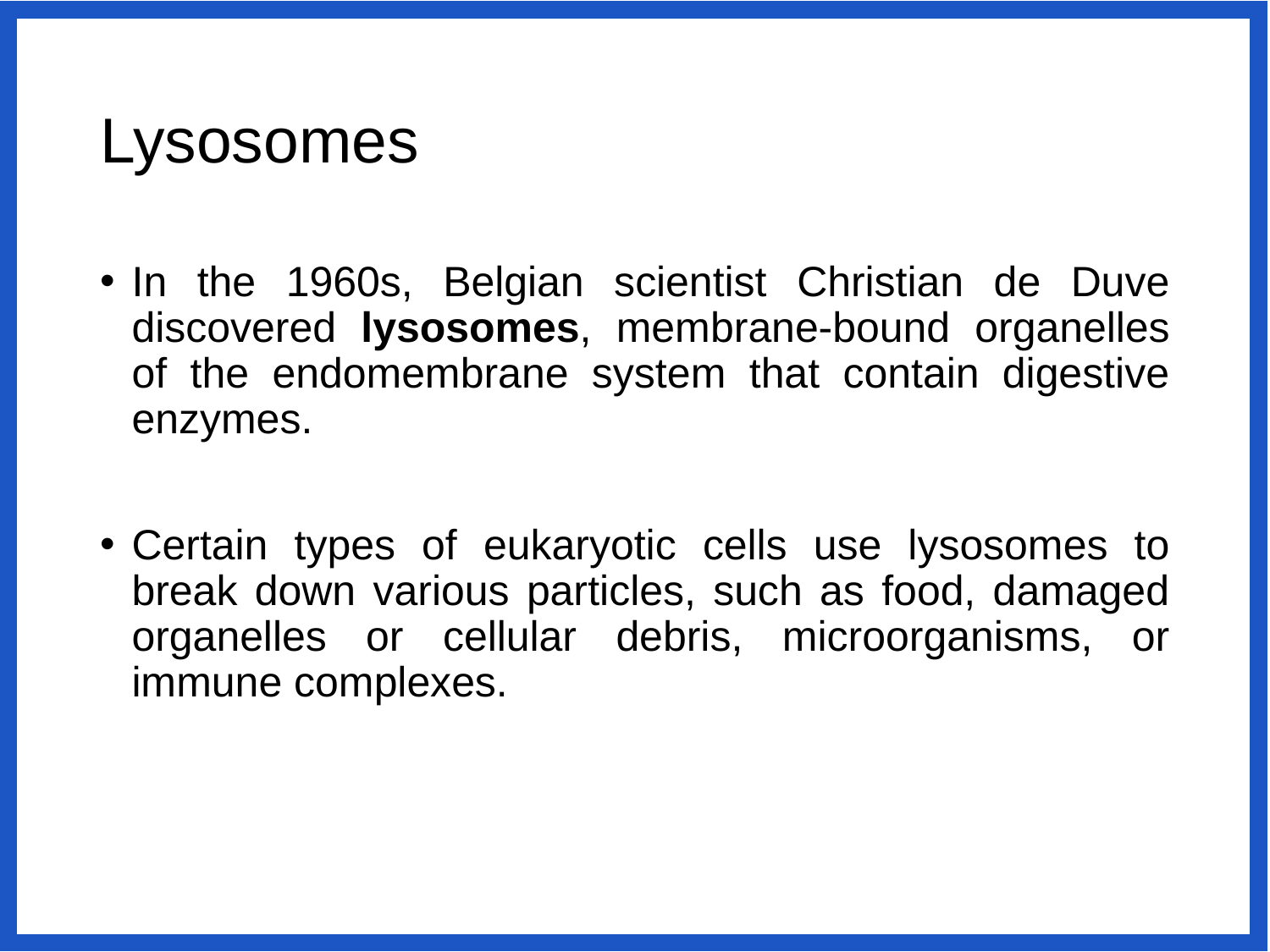

# Lysosomes
In the 1960s, Belgian scientist Christian de Duve discovered lysosomes, membrane-bound organelles of the endomembrane system that contain digestive enzymes.

Certain types of eukaryotic cells use lysosomes to break down various particles, such as food, damaged organelles or cellular debris, microorganisms, or immune complexes.